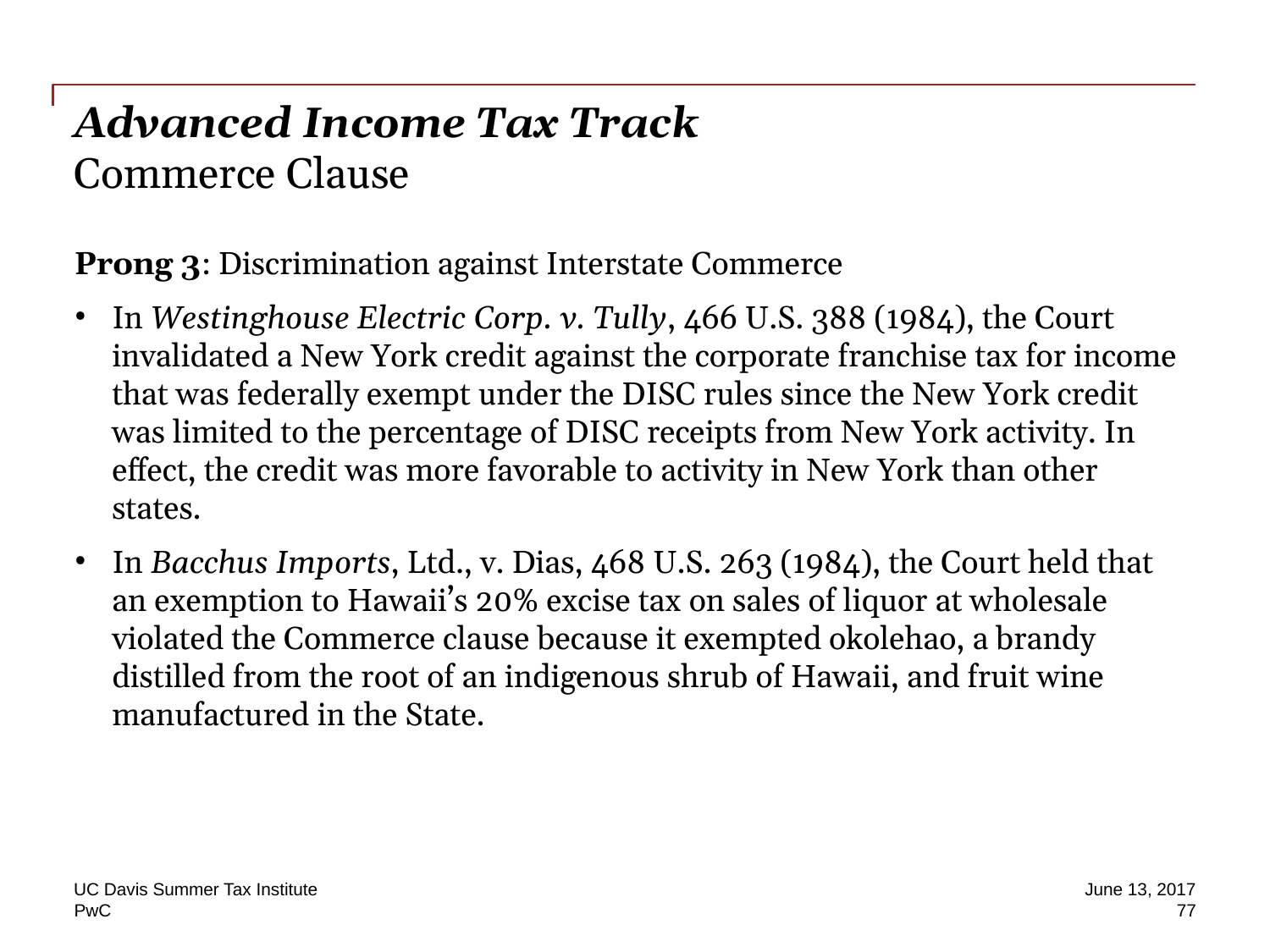

# Advanced Income Tax Track Commerce Clause
Prong 3: Discrimination against Interstate Commerce
In Westinghouse Electric Corp. v. Tully, 466 U.S. 388 (1984), the Court invalidated a New York credit against the corporate franchise tax for income that was federally exempt under the DISC rules since the New York credit was limited to the percentage of DISC receipts from New York activity. In effect, the credit was more favorable to activity in New York than other states.
In Bacchus Imports, Ltd., v. Dias, 468 U.S. 263 (1984), the Court held that an exemption to Hawaii’s 20% excise tax on sales of liquor at wholesale violated the Commerce clause because it exempted okolehao, a brandy distilled from the root of an indigenous shrub of Hawaii, and fruit wine manufactured in the State.
UC Davis Summer Tax Institute
June 13, 2017
77